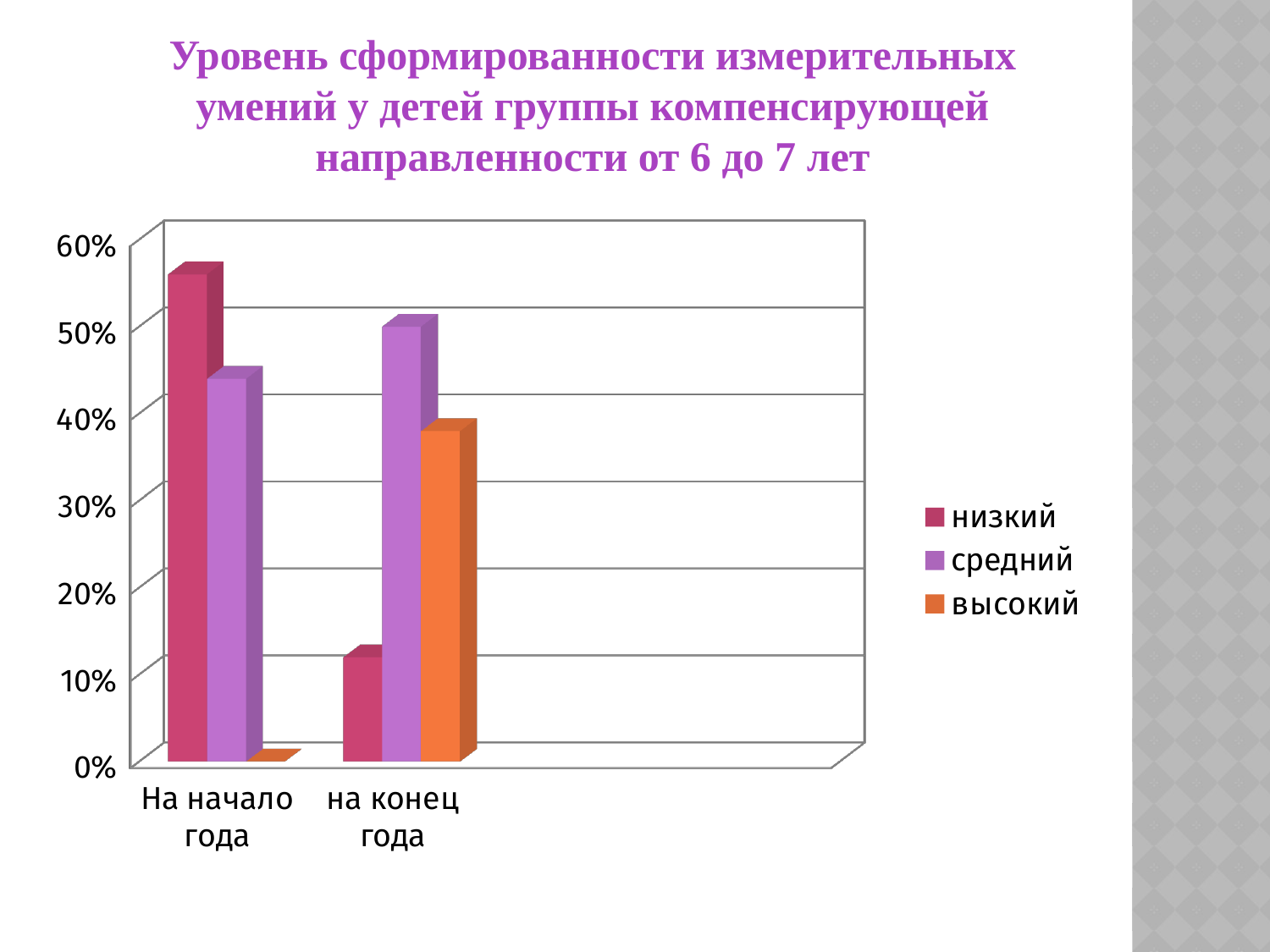

Уровень сформированности измерительных умений у детей группы компенсирующей направленности от 6 до 7 лет

[unsupported chart]